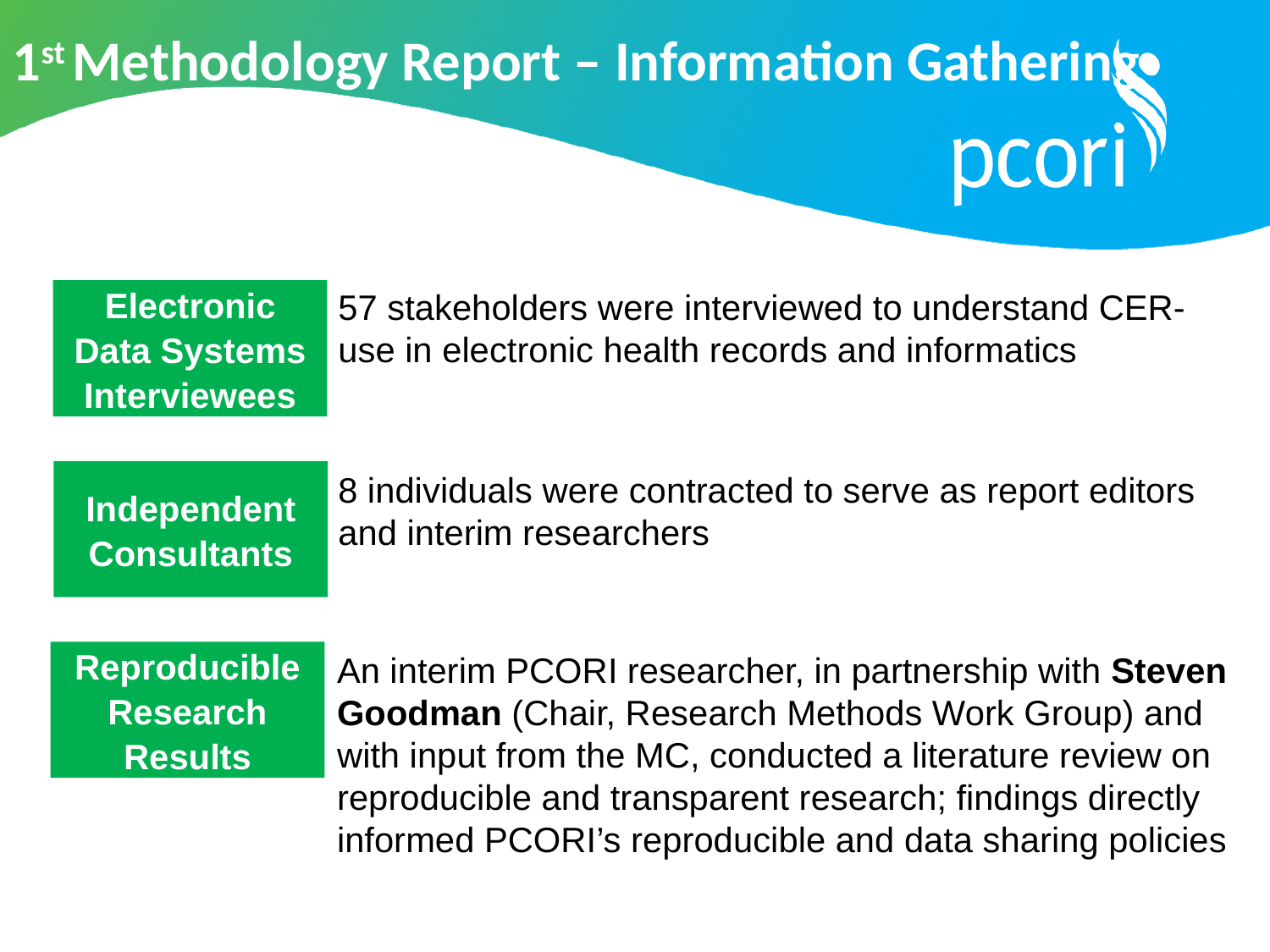

1st Methodology Report – Information Gathering

57 stakeholders were interviewed to understand CER-use in electronic health records and informatics
Electronic Data Systems Interviewees
Independent Consultants
8 individuals were contracted to serve as report editors  and interim researchers
Reproducible Research Results
An interim PCORI researcher, in partnership with Steven Goodman (Chair, Research Methods Work Group) and with input from the MC, conducted a literature review on reproducible and transparent research; findings directly informed PCORI’s reproducible and data sharing policies